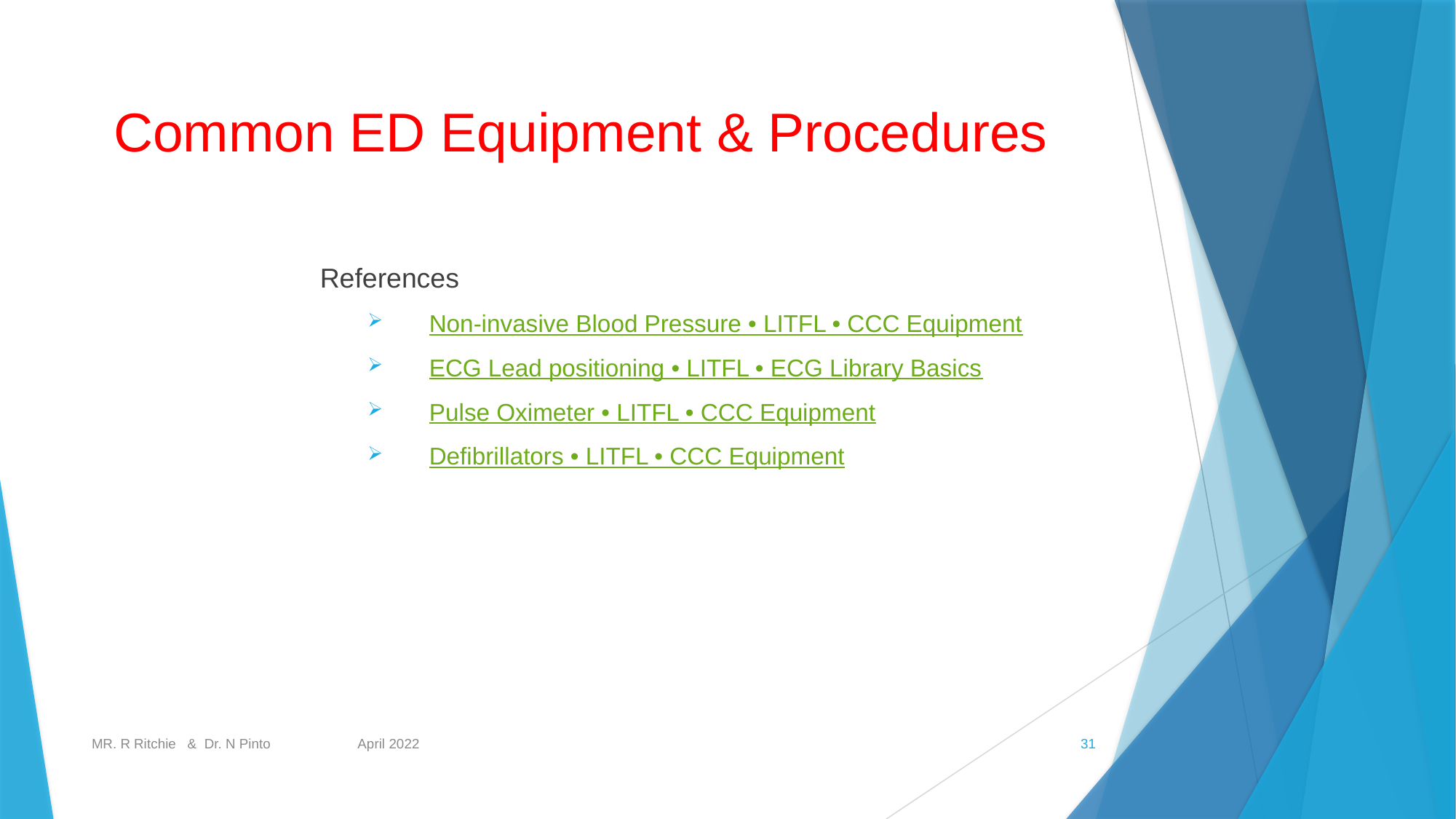

# Common ED Equipment & Procedures
References
Non-invasive Blood Pressure • LITFL • CCC Equipment
ECG Lead positioning • LITFL • ECG Library Basics
Pulse Oximeter • LITFL • CCC Equipment
Defibrillators • LITFL • CCC Equipment
MR. R Ritchie   &  Dr. N Pinto                       April 2022
31